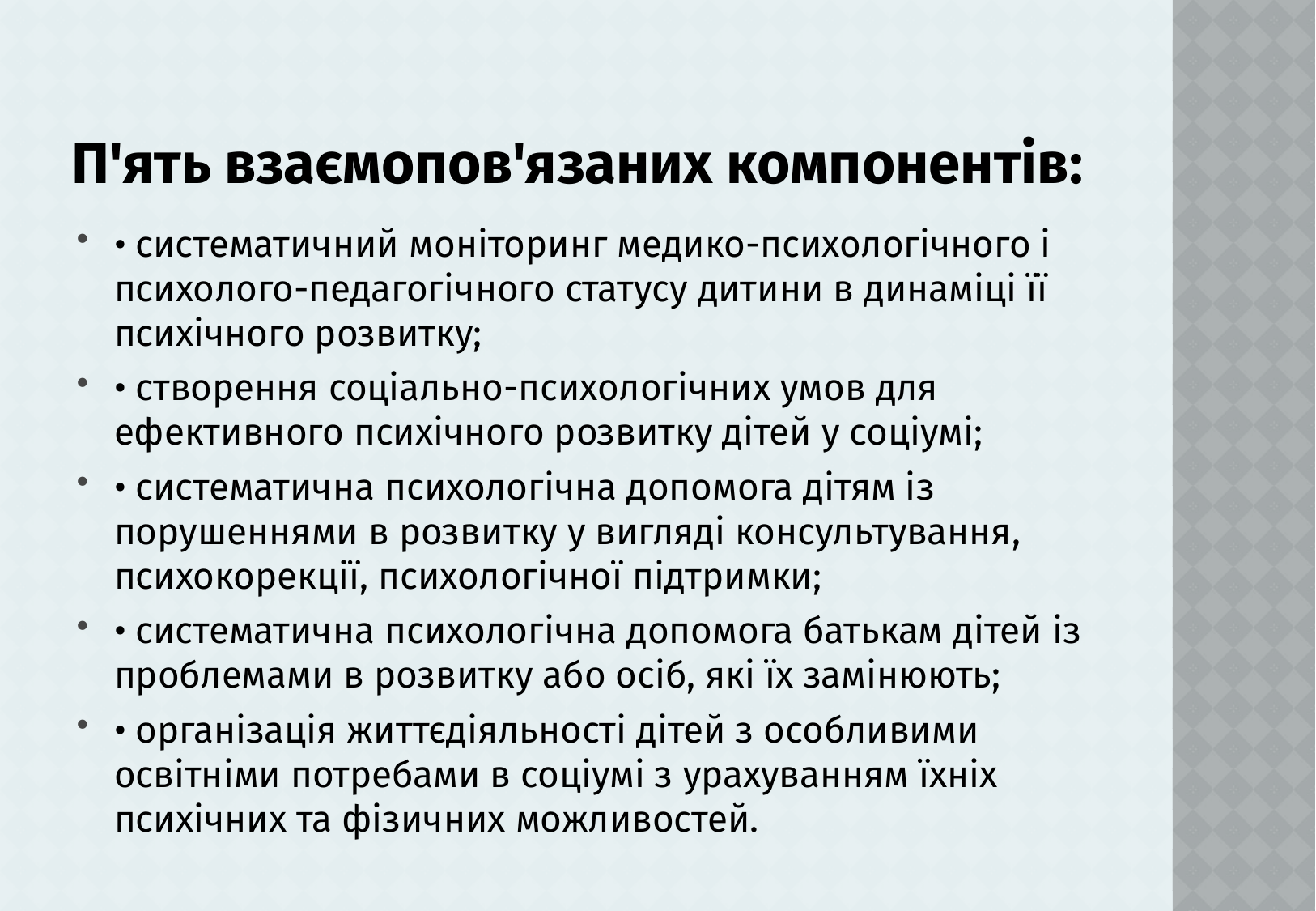

# П'ять взаємопов'язаних компонентів:
• систематичний моніторинг медико-психологічного і психолого-педагогічного статусу дитини в динаміці її психічного розвитку;
• створення соціально-психологічних умов для ефективного психічного розвитку дітей у соціумі;
• систематична психологічна допомога дітям із порушеннями в розвитку у вигляді консультування, психокорекції, психологічної підтримки;
• систематична психологічна допомога батькам дітей із проблемами в розвитку або осіб, які їх замінюють;
• організація життєдіяльності дітей з особливими освітніми потребами в соціумі з урахуванням їхніх психічних та фізичних можливостей.